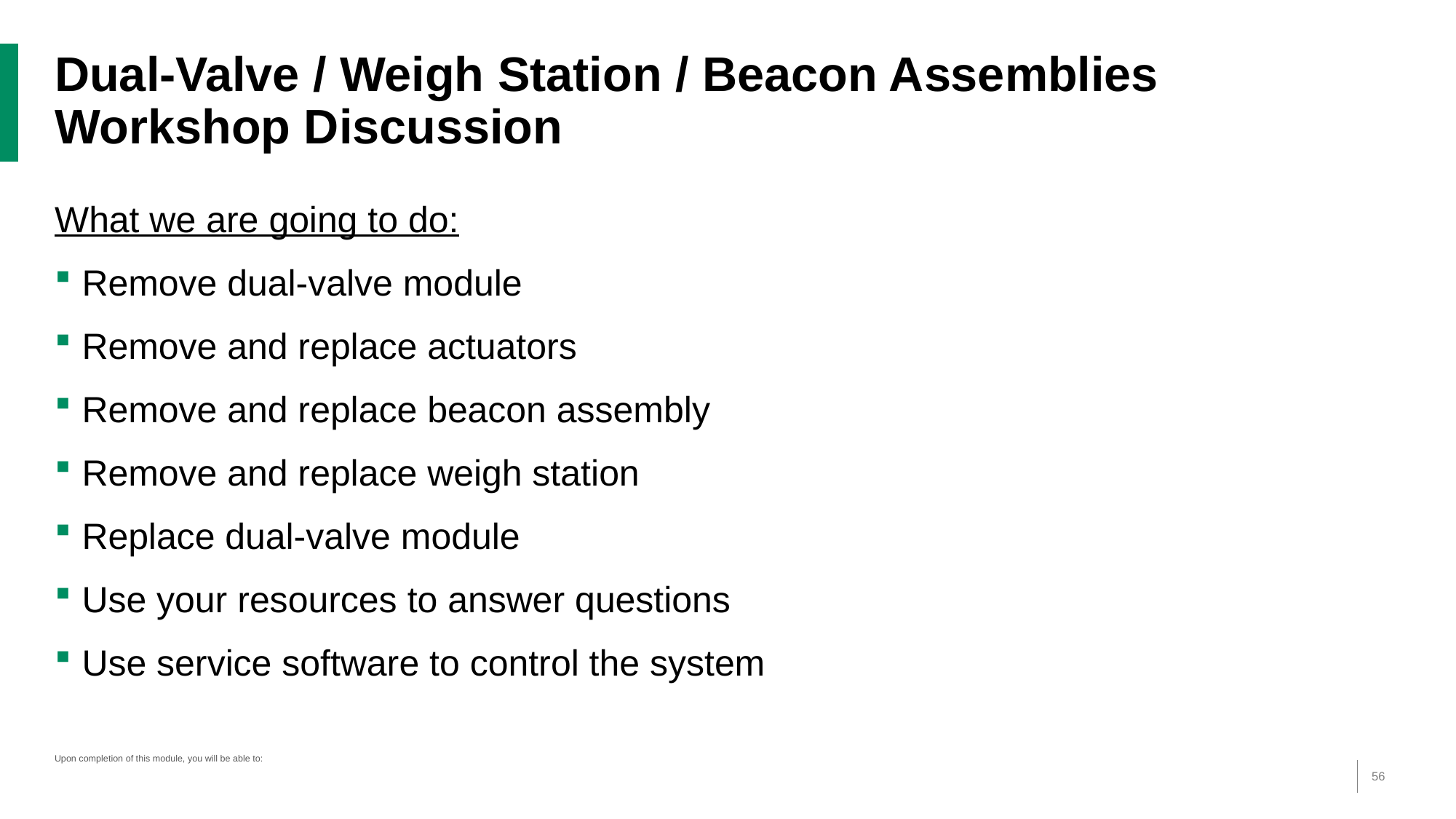

# Dual-Valve / Weigh Station / Beacon Assemblies Workshop Discussion
What we are going to do:
Remove dual-valve module
Remove and replace actuators
Remove and replace beacon assembly
Remove and replace weigh station
Replace dual-valve module
Use your resources to answer questions
Use service software to control the system

Upon completion of this module, you will be able to:
56